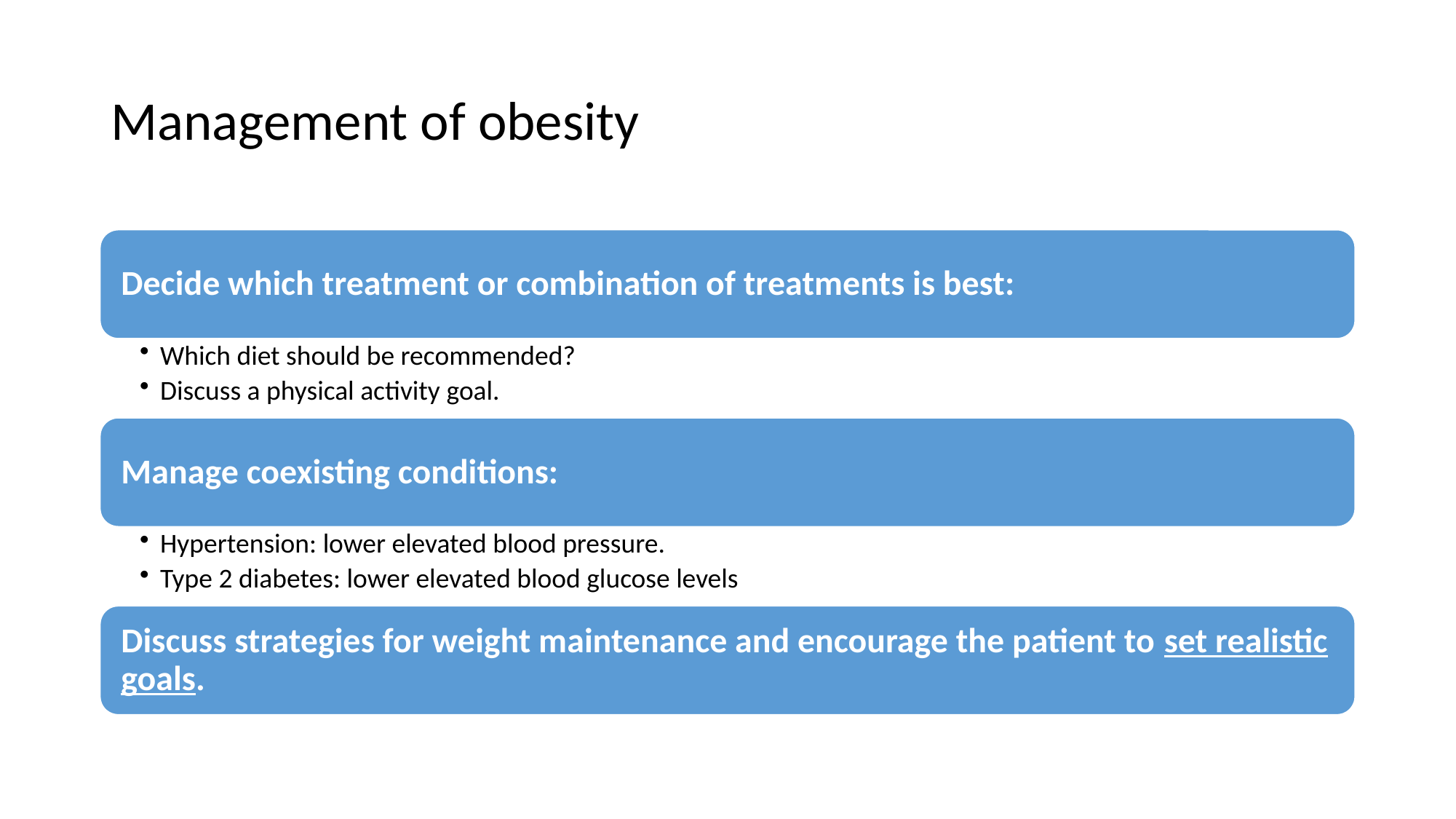

# Management of obesity
Decide which treatment or combination of treatments is best:
Which diet should be recommended?
Discuss a physical activity goal.
Manage coexisting conditions:
Hypertension: lower elevated blood pressure.
Type 2 diabetes: lower elevated blood glucose levels
Discuss strategies for weight maintenance and encourage the patient to set realistic goals.